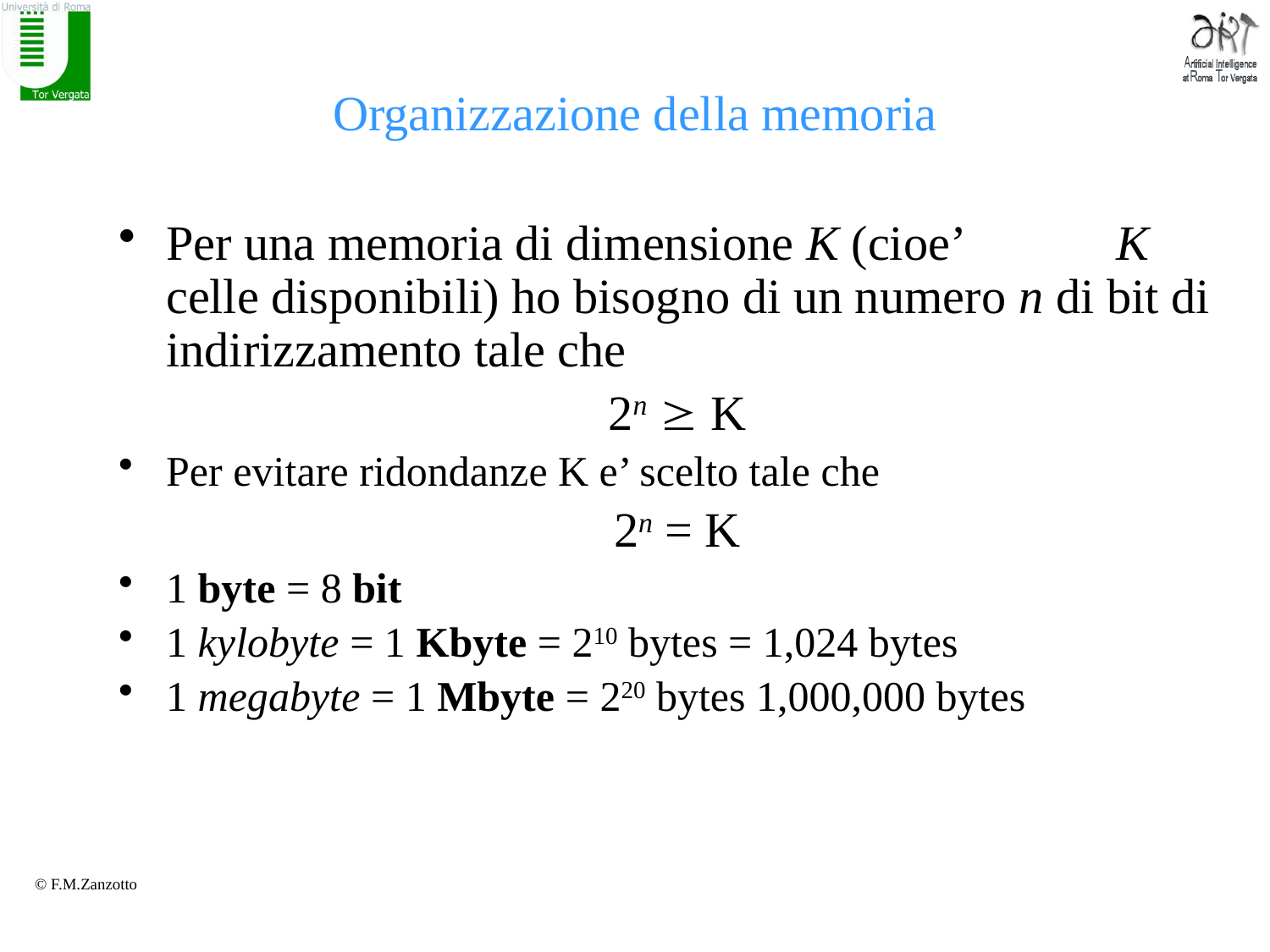

# Organizzazione della memoria
Per una memoria di dimensione K (cioe’ 	     K celle disponibili) ho bisogno di un numero n di bit di indirizzamento tale che
2n ≥ K
Per evitare ridondanze K e’ scelto tale che
2n = K
1 byte = 8 bit
1 kylobyte = 1 Kbyte = 210 bytes = 1,024 bytes
1 megabyte = 1 Mbyte = 220 bytes 1,000,000 bytes